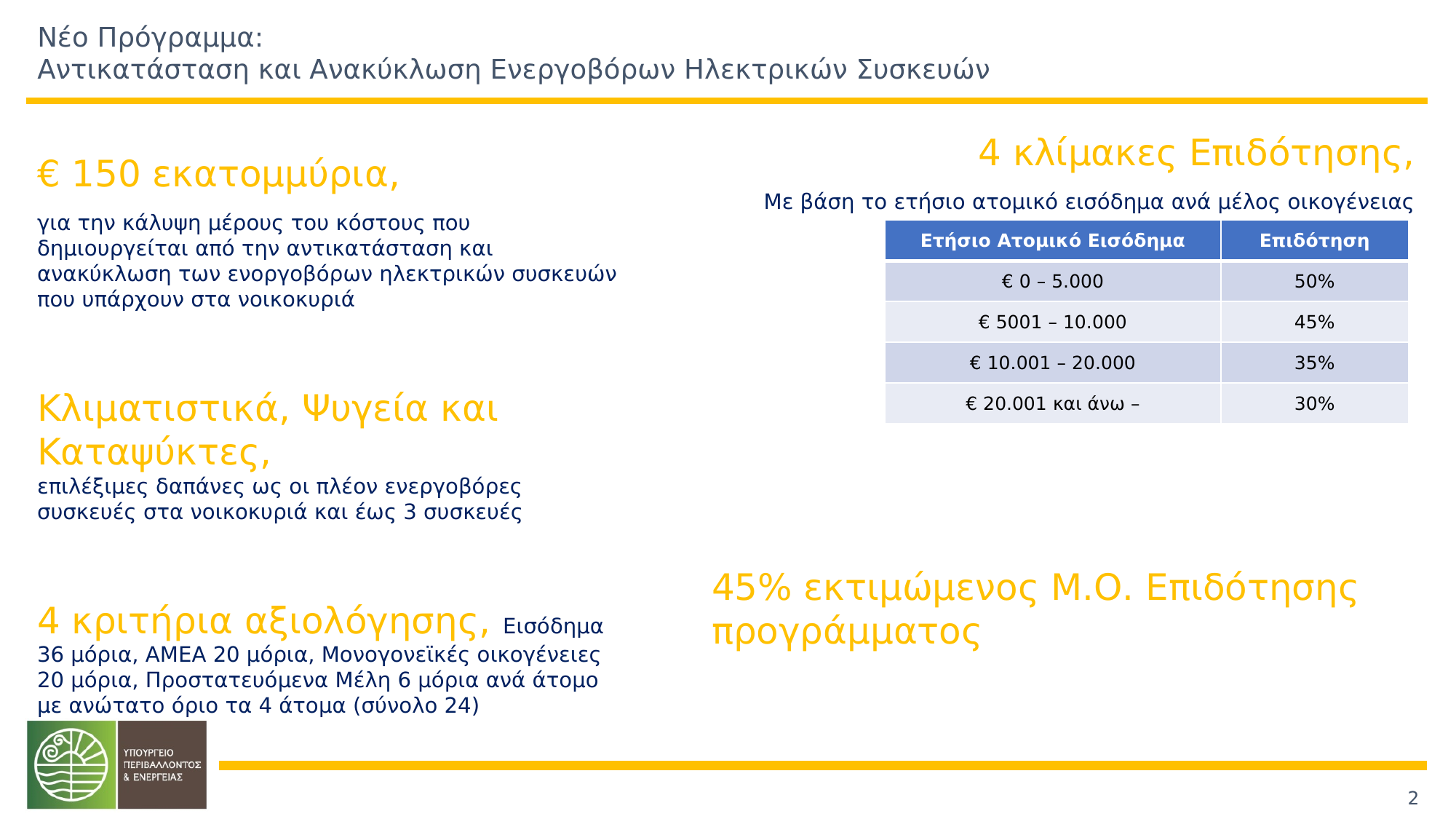

# Νέο Πρόγραμμα: Αντικατάσταση και Ανακύκλωση Ενεργοβόρων Ηλεκτρικών Συσκευών
4 κλίμακες Επιδότησης,
Με βάση το ετήσιο ατομικό εισόδημα ανά μέλος οικογένειας
€ 150 εκατομμύρια,
για την κάλυψη μέρους του κόστους που δημιουργείται από την αντικατάσταση και ανακύκλωση των ενοργοβόρων ηλεκτρικών συσκευών που υπάρχουν στα νοικοκυριά

Κλιματιστικά, Ψυγεία και Καταψύκτες,
επιλέξιμες δαπάνες ως οι πλέον ενεργοβόρες συσκευές στα νοικοκυριά και έως 3 συσκευές

4 κριτήρια αξιολόγησης, Εισόδημα 36 μόρια, ΑΜΕΑ 20 μόρια, Μονογονεϊκές οικογένειες 20 μόρια, Προστατευόμενα Μέλη 6 μόρια ανά άτομο με ανώτατο όριο τα 4 άτομα (σύνολο 24)

| Ετήσιο Ατομικό Εισόδημα | Επιδότηση |
| --- | --- |
| € 0 – 5.000 | 50% |
| € 5001 – 10.000 | 45% |
| € 10.001 – 20.000 | 35% |
| € 20.001 και άνω – | 30% |
45% εκτιμώμενος Μ.Ο. Επιδότησης προγράμματος
2